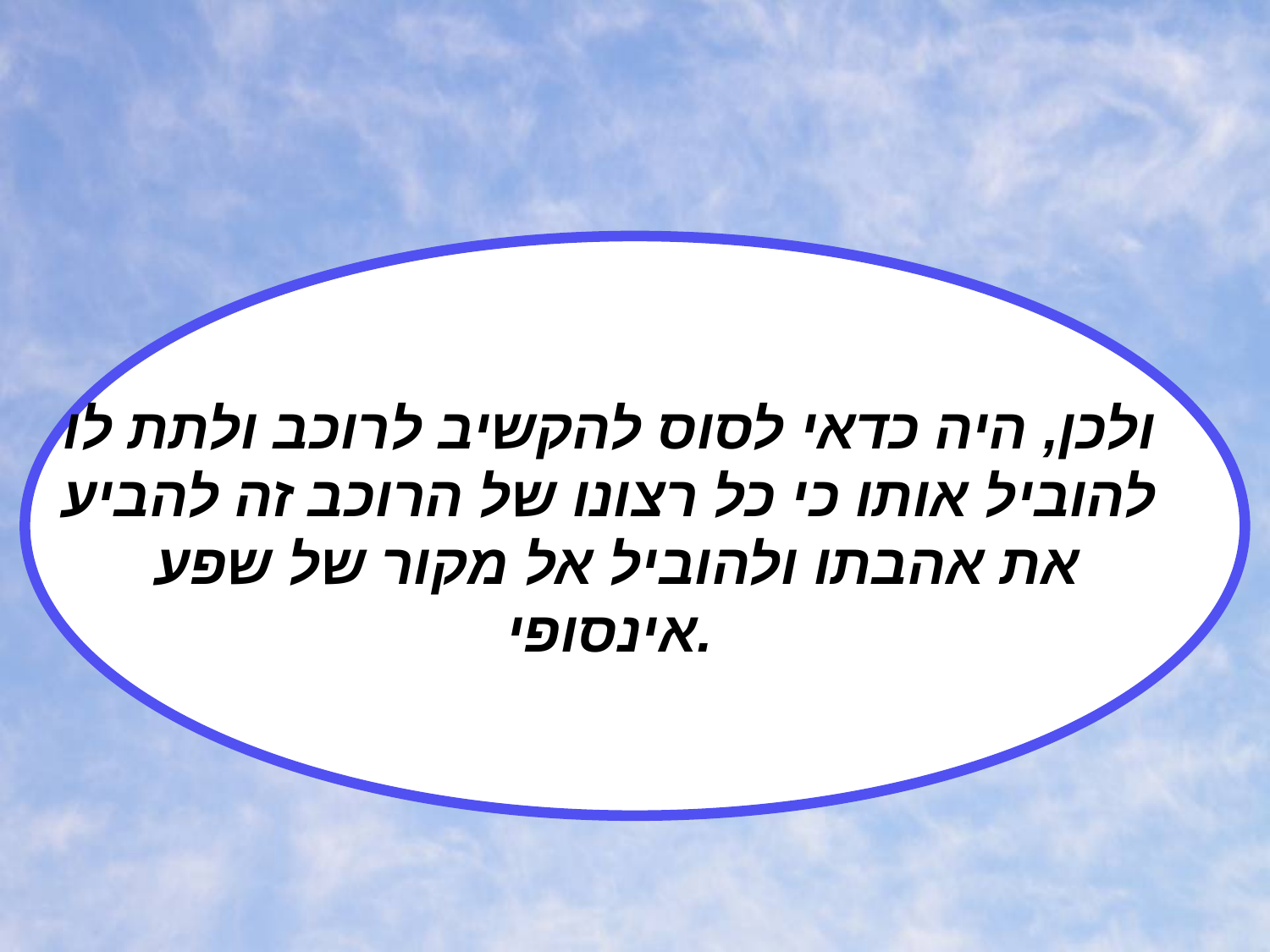

ולכן, היה כדאי לסוס להקשיב לרוכב ולתת לו להוביל אותו כי כל רצונו של הרוכב זה להביע
 את אהבתו ולהוביל אל מקור של שפע אינסופי.